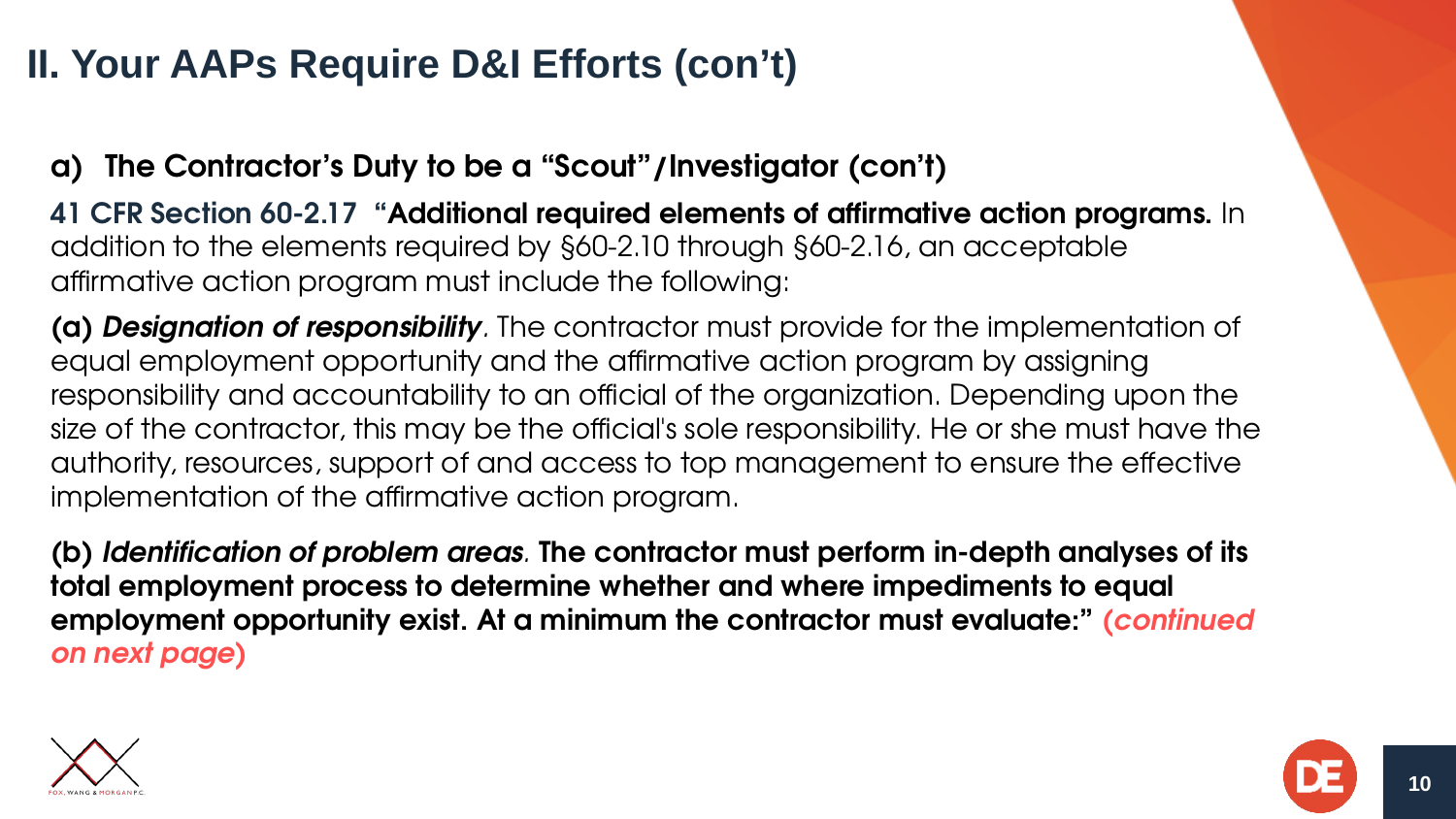

# II. Your AAPs Require D&I Efforts (con’t)
The Contractor’s Duty to be a “Scout”/Investigator (con’t)
41 CFR Section 60-2.17  “Additional required elements of affirmative action programs. In addition to the elements required by §60-2.10 through §60-2.16, an acceptable affirmative action program must include the following:
(a) Designation of responsibility. The contractor must provide for the implementation of equal employment opportunity and the affirmative action program by assigning responsibility and accountability to an official of the organization. Depending upon the size of the contractor, this may be the official's sole responsibility. He or she must have the authority, resources, support of and access to top management to ensure the effective implementation of the affirmative action program.
(b) Identification of problem areas. The contractor must perform in-depth analyses of its total employment process to determine whether and where impediments to equal employment opportunity exist. At a minimum the contractor must evaluate:” (continued on next page)

10